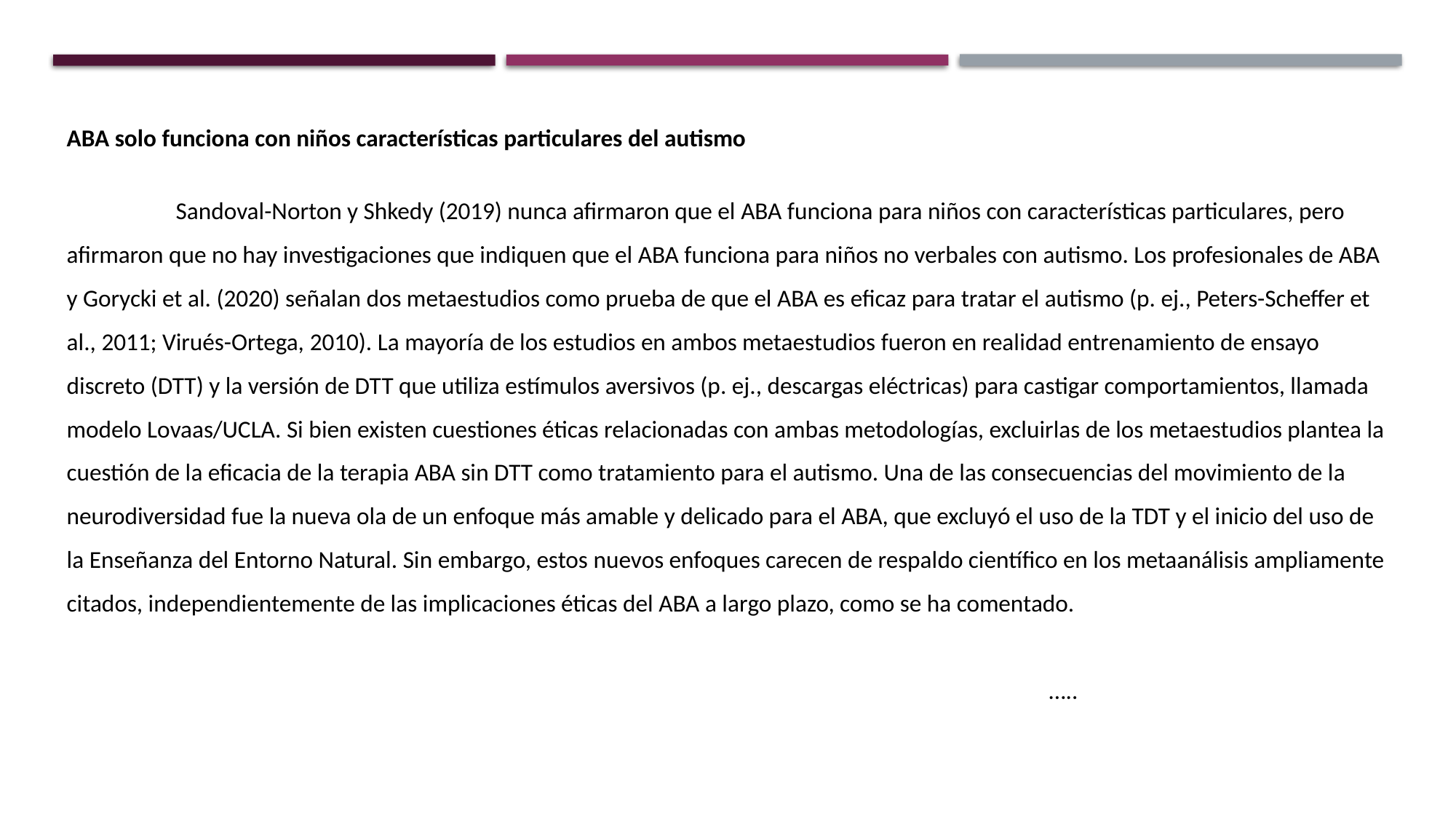

ABA solo funciona con niños características particulares del autismo

	Sandoval-Norton y Shkedy (2019) nunca afirmaron que el ABA funciona para niños con características particulares, pero afirmaron que no hay investigaciones que indiquen que el ABA funciona para niños no verbales con autismo. Los profesionales de ABA y Gorycki et al. (2020) señalan dos metaestudios como prueba de que el ABA es eficaz para tratar el autismo (p. ej., Peters-Scheffer et al., 2011; Virués-Ortega, 2010). La mayoría de los estudios en ambos metaestudios fueron en realidad entrenamiento de ensayo discreto (DTT) y la versión de DTT que utiliza estímulos aversivos (p. ej., descargas eléctricas) para castigar comportamientos, llamada modelo Lovaas/UCLA. Si bien existen cuestiones éticas relacionadas con ambas metodologías, excluirlas de los metaestudios plantea la cuestión de la eficacia de la terapia ABA sin DTT como tratamiento para el autismo. Una de las consecuencias del movimiento de la neurodiversidad fue la nueva ola de un enfoque más amable y delicado para el ABA, que excluyó el uso de la TDT y el inicio del uso de la Enseñanza del Entorno Natural. Sin embargo, estos nuevos enfoques carecen de respaldo científico en los metaanálisis ampliamente citados, independientemente de las implicaciones éticas del ABA a largo plazo, como se ha comentado.
																					…..